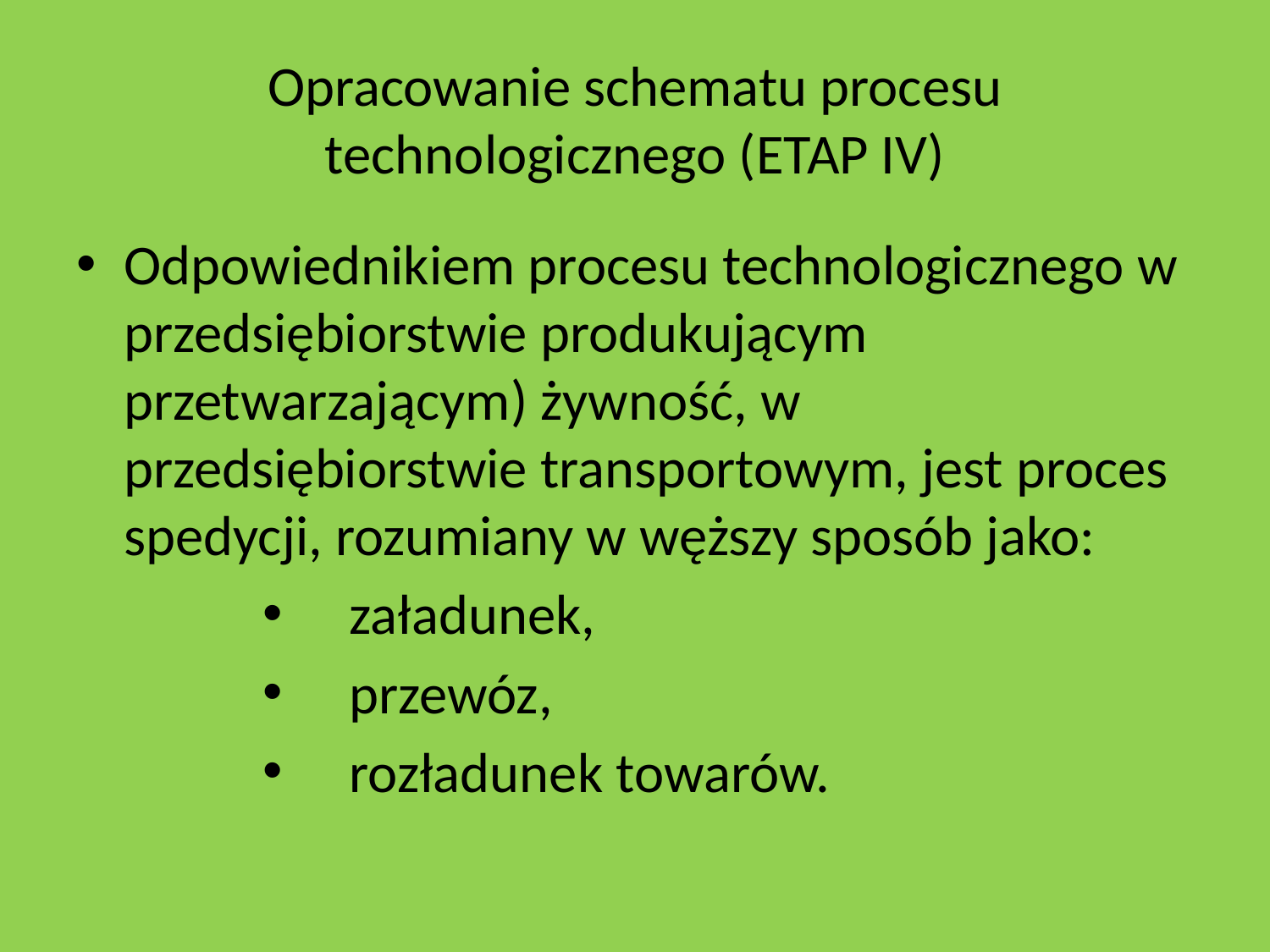

# Opracowanie schematu procesu technologicznego (ETAP IV)
Odpowiednikiem procesu technologicznego w przedsiębiorstwie produkującym  przetwarzającym) żywność, w przedsiębiorstwie transportowym, jest proces spedycji, rozumiany w węższy sposób jako:
załadunek,
przewóz,
rozładunek towarów.